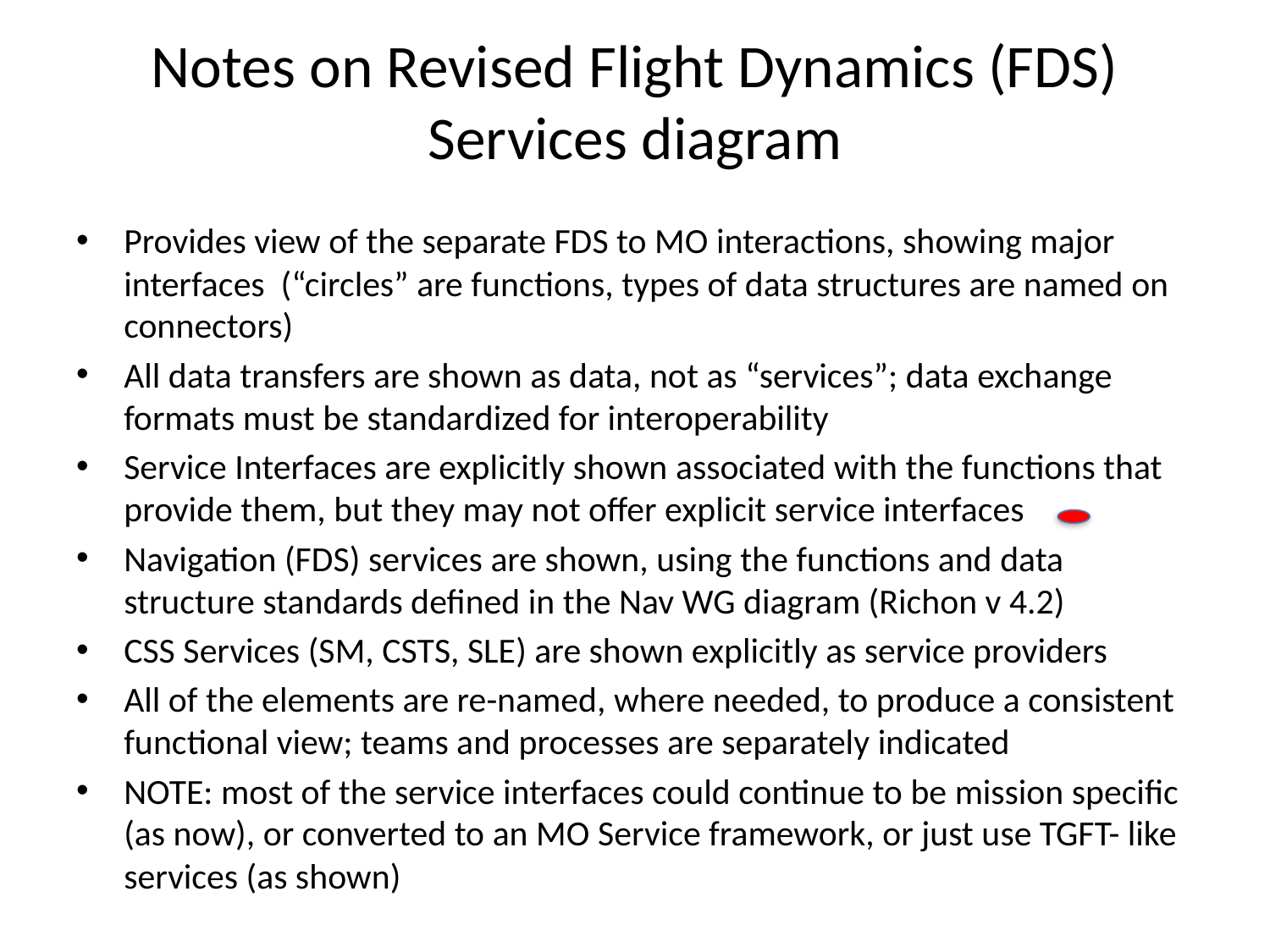

# Notes on Revised Flight Dynamics (FDS) Services diagram
Provides view of the separate FDS to MO interactions, showing major interfaces  (“circles” are functions, types of data structures are named on connectors)
All data transfers are shown as data, not as “services”; data exchange formats must be standardized for interoperability
Service Interfaces are explicitly shown associated with the functions that provide them, but they may not offer explicit service interfaces
Navigation (FDS) services are shown, using the functions and data structure standards defined in the Nav WG diagram (Richon v 4.2)
CSS Services (SM, CSTS, SLE) are shown explicitly as service providers
All of the elements are re-named, where needed, to produce a consistent functional view; teams and processes are separately indicated
NOTE: most of the service interfaces could continue to be mission specific (as now), or converted to an MO Service framework, or just use TGFT- like services (as shown)